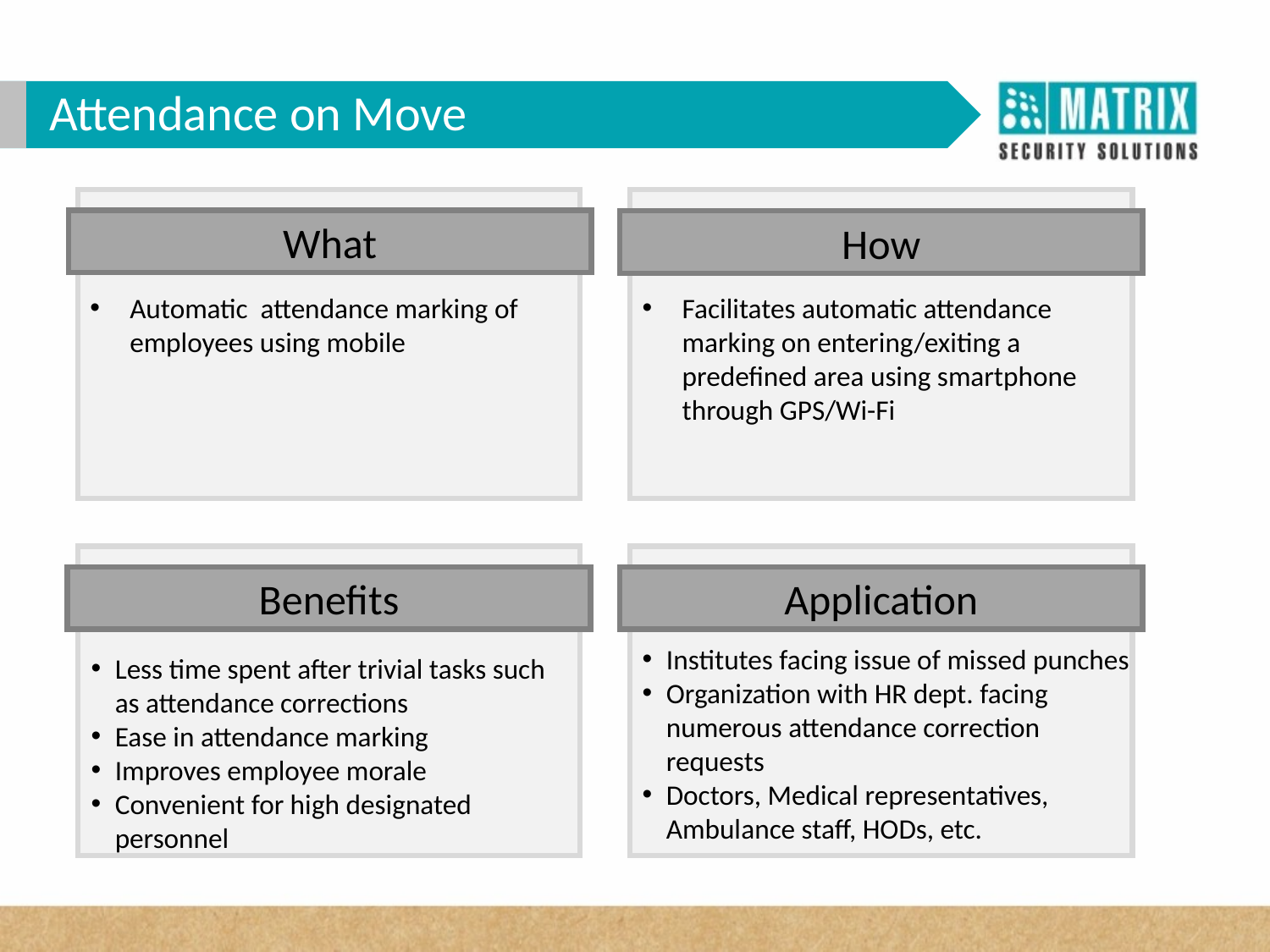

WHY VAM in Corporates?
Attendance on Move

What
How
Automatic  attendance marking of employees using mobile
Facilitates automatic attendance marking on entering/exiting a predefined area using smartphone through GPS/Wi-Fi

Benefits
Application
Institutes facing issue of missed punches
Organization with HR dept. facing numerous attendance correction requests
Doctors, Medical representatives, Ambulance staff, HODs, etc.

Less time spent after trivial tasks such as attendance corrections
Ease in attendance marking
Improves employee morale
Convenient for high designated personnel